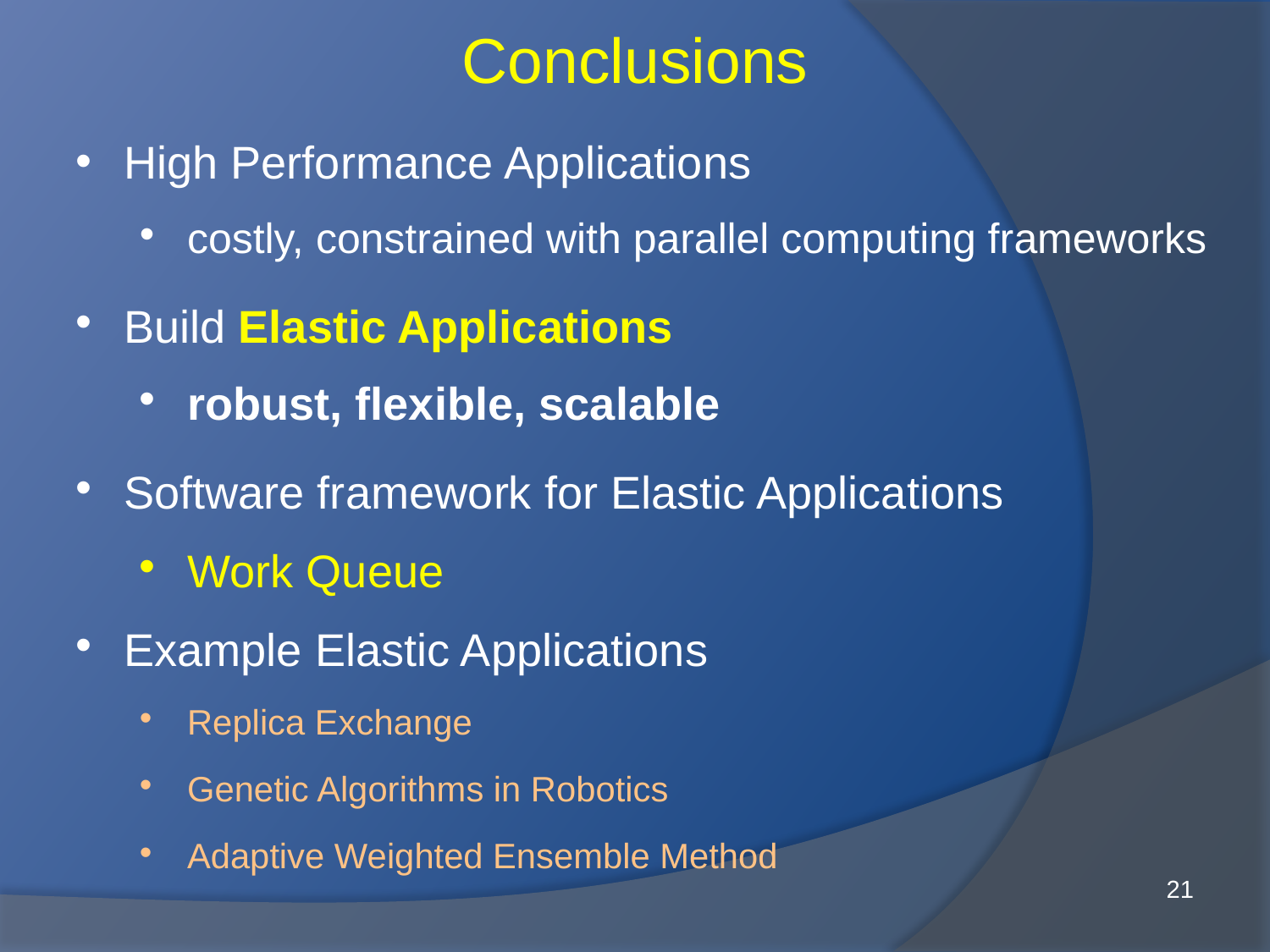

Conclusions
High Performance Applications
costly, constrained with parallel computing frameworks
Build Elastic Applications
robust, flexible, scalable
Software framework for Elastic Applications
Work Queue
Example Elastic Applications
Replica Exchange
Genetic Algorithms in Robotics
Adaptive Weighted Ensemble Method
21